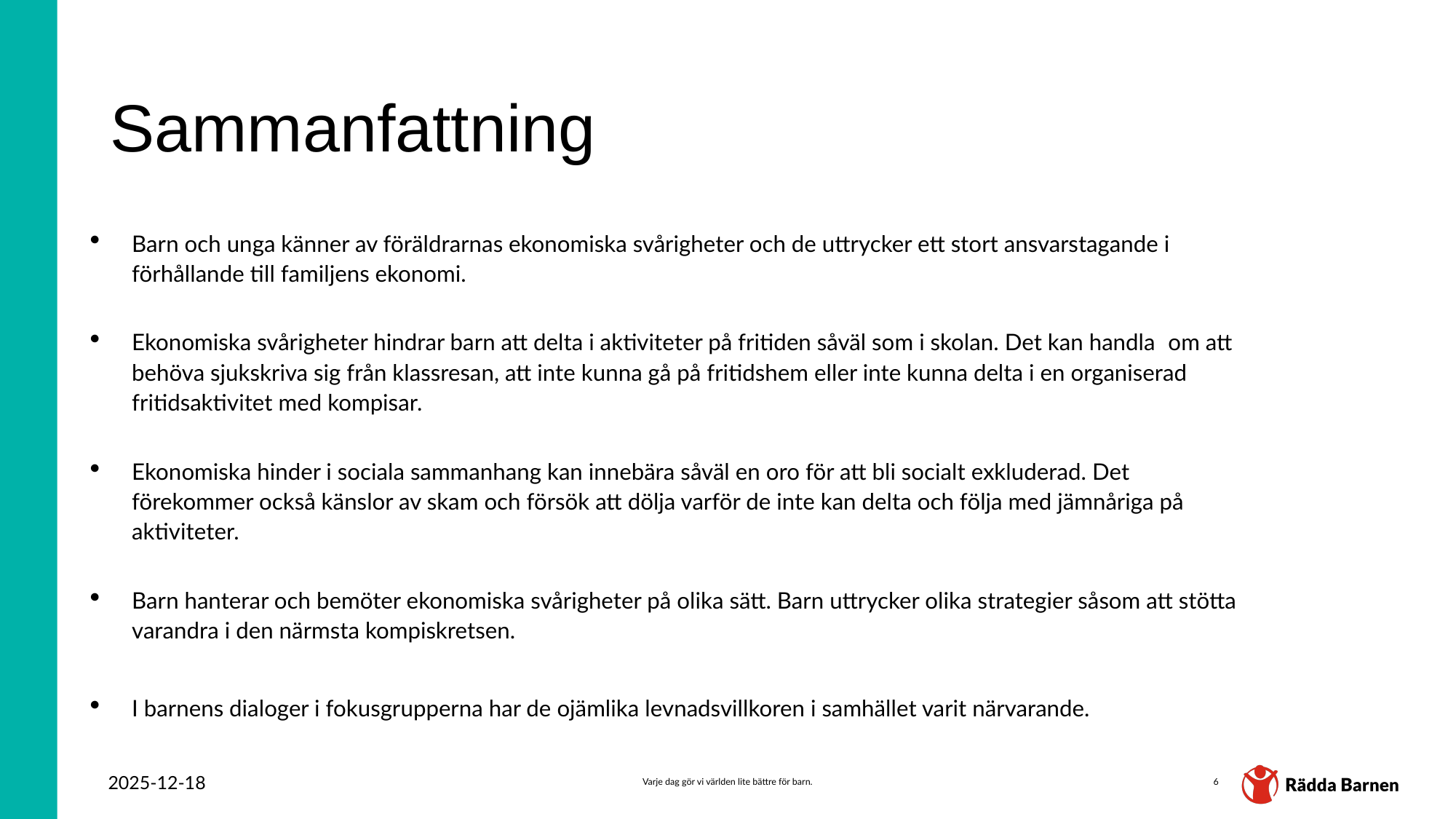

# Sammanfattning

Barn och unga känner av föräldrarnas ekonomiska svårigheter och de uttrycker ett stort ansvarstagande i förhållande till familjens ekonomi.
Ekonomiska svårigheter hindrar barn att delta i aktiviteter på fritiden såväl som i skolan. Det kan handla  om att behöva sjukskriva sig från klassresan, att inte kunna gå på fritidshem eller inte kunna delta i en organiserad fritidsaktivitet med kompisar.
Ekonomiska hinder i sociala sammanhang kan innebära såväl en oro för att bli socialt exkluderad. Det förekommer också känslor av skam och försök att dölja varför de inte kan delta och följa med jämnåriga på aktiviteter.
Barn hanterar och bemöter ekonomiska svårigheter på olika sätt. Barn uttrycker olika strategier såsom att stötta varandra i den närmsta kompiskretsen.

I barnens dialoger i fokusgrupperna har de ojämlika levnadsvillkoren i samhället varit närvarande.

2025-12-18
Varje dag gör vi världen lite bättre för barn.
6